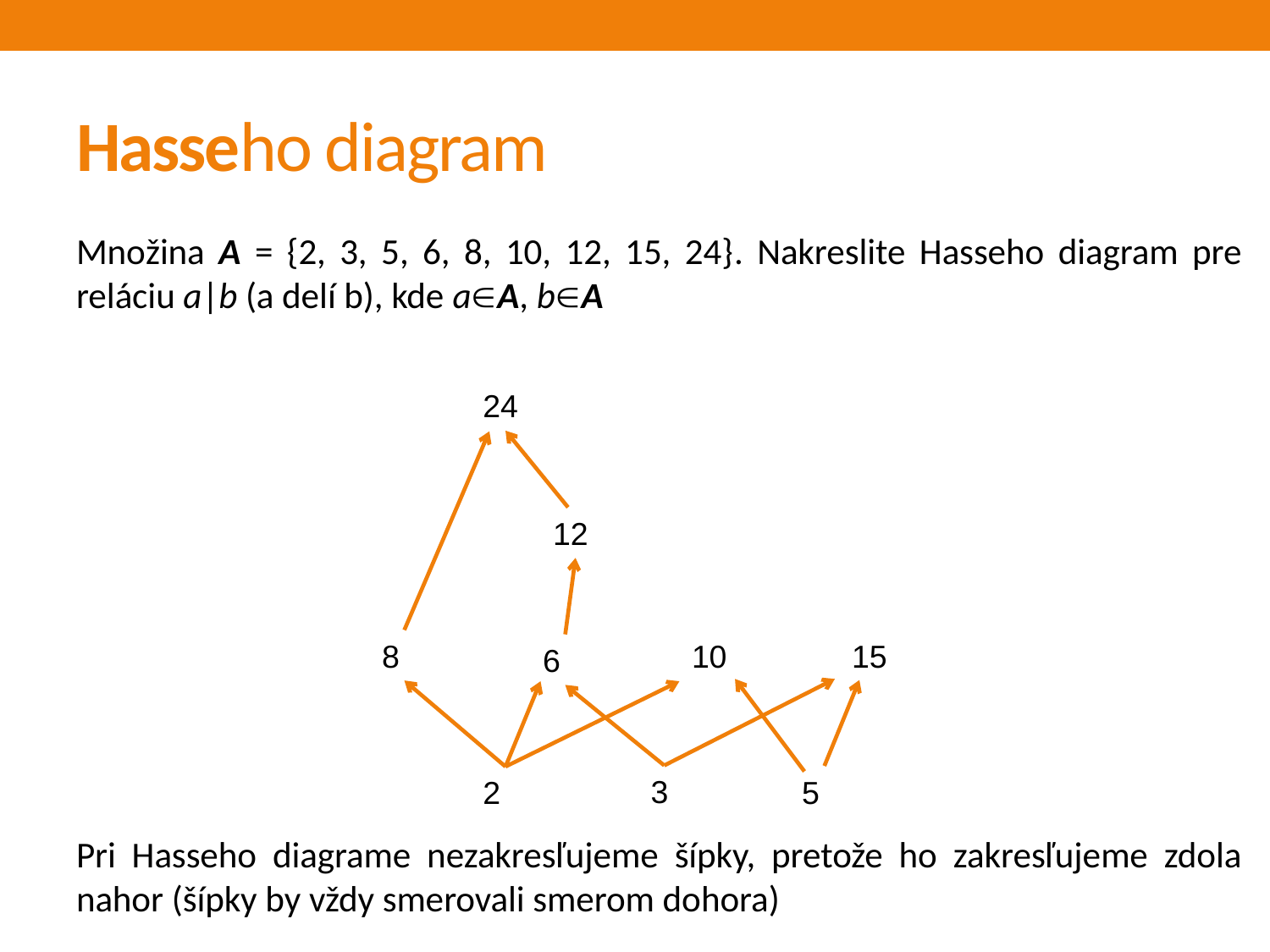

# Hasseho diagram
Množina A = {2, 3, 5, 6, 8, 10, 12, 15, 24}. Nakreslite Hasseho diagram pre reláciu a|b (a delí b), kde a∈A, b∈A

Pri Hasseho diagrame nezakresľujeme šípky, pretože ho zakresľujeme zdola nahor (šípky by vždy smerovali smerom dohora)
24
12
8
10
15
6
 3
5
2